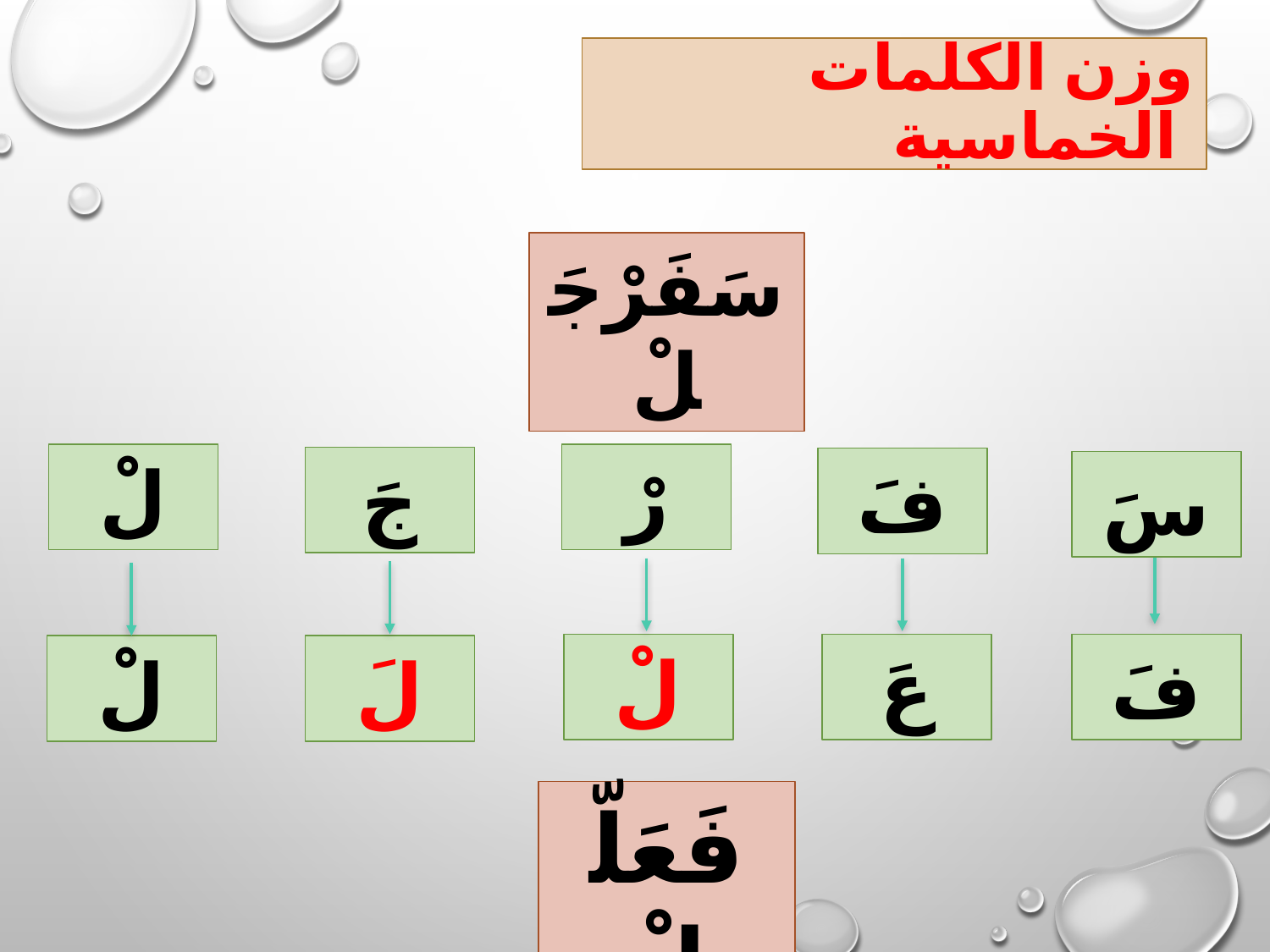

# وزن الكلمات الخماسية
سَفَرْجَلْ
لْ
رْ
جَ
فَ
سَ
لْ
عَ
فَ
لْ
لَ
فَعَلّلْ